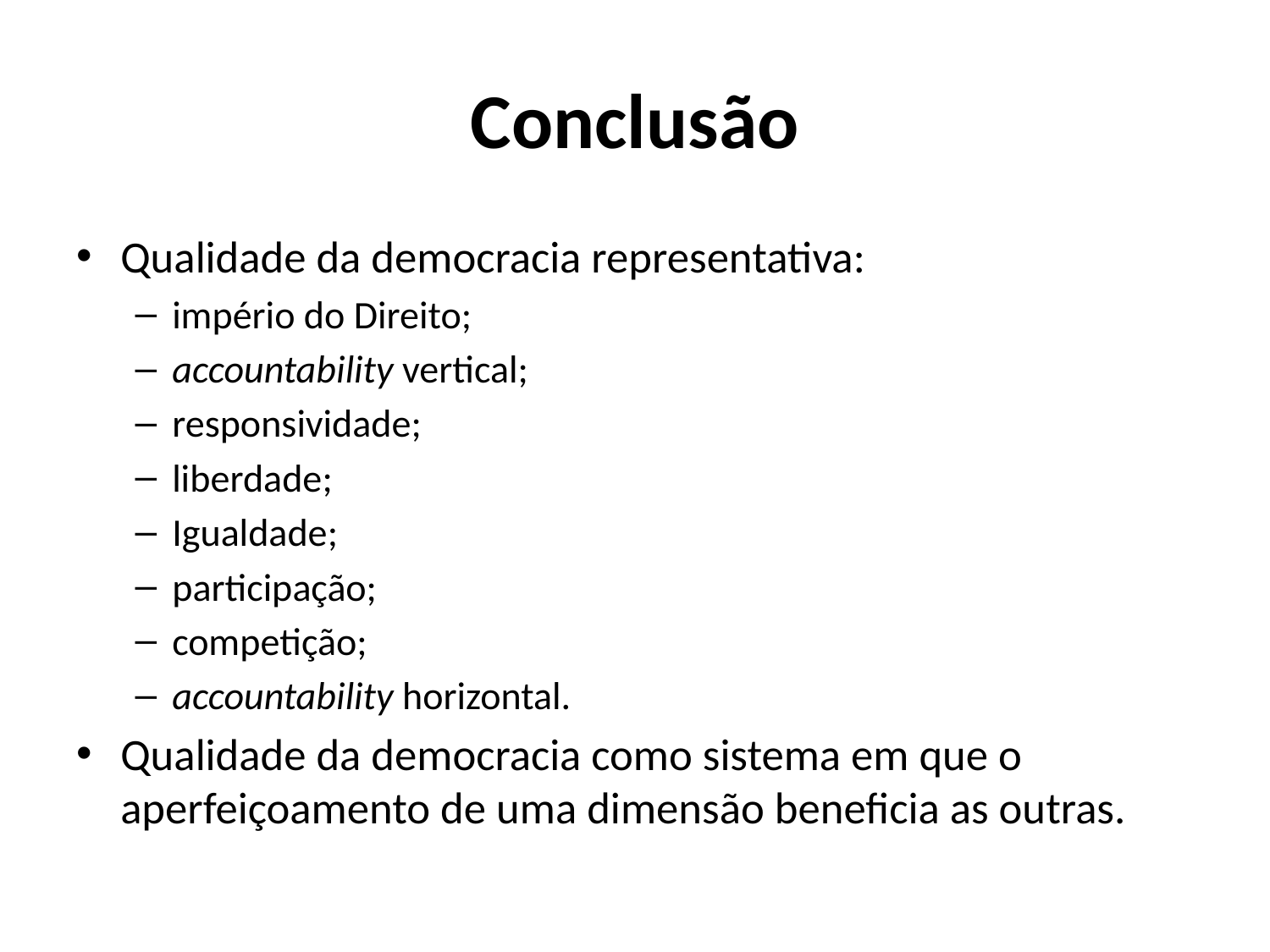

# Conclusão
Qualidade da democracia representativa:
império do Direito;
accountability vertical;
responsividade;
liberdade;
Igualdade;
participação;
competição;
accountability horizontal.
Qualidade da democracia como sistema em que o aperfeiçoamento de uma dimensão beneficia as outras.